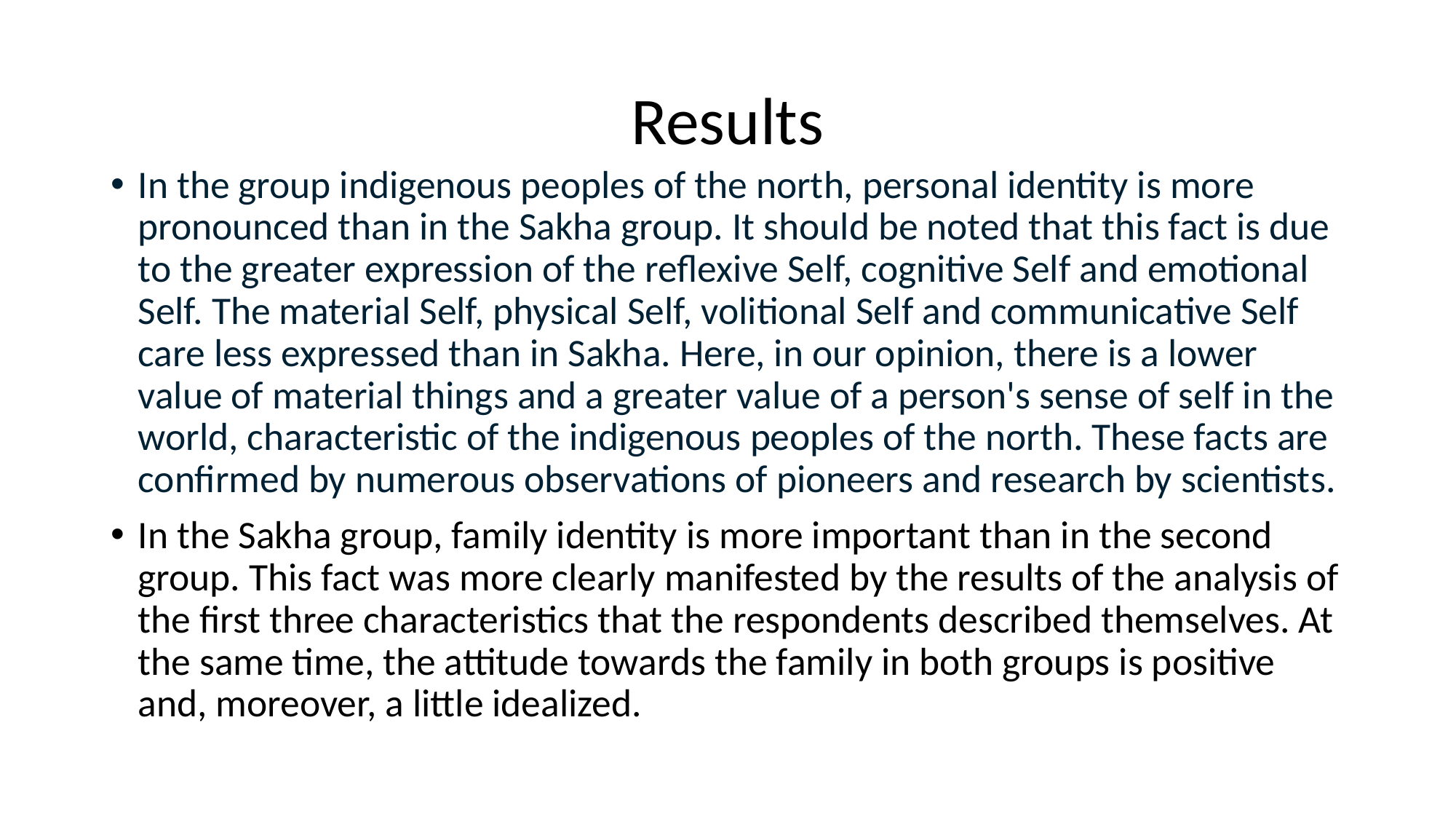

# Results
In the group indigenous peoples of the north, personal identity is more pronounced than in the Sakha group. It should be noted that this fact is due to the greater expression of the reflexive Self, cognitive Self and emotional Self. The material Self, physical Self, volitional Self and communicative Self care less expressed than in Sakha. Here, in our opinion, there is a lower value of material things and a greater value of a person's sense of self in the world, characteristic of the indigenous peoples of the north. These facts are confirmed by numerous observations of pioneers and research by scientists.
In the Sakha group, family identity is more important than in the second group. This fact was more clearly manifested by the results of the analysis of the first three characteristics that the respondents described themselves. At the same time, the attitude towards the family in both groups is positive and, moreover, a little idealized.